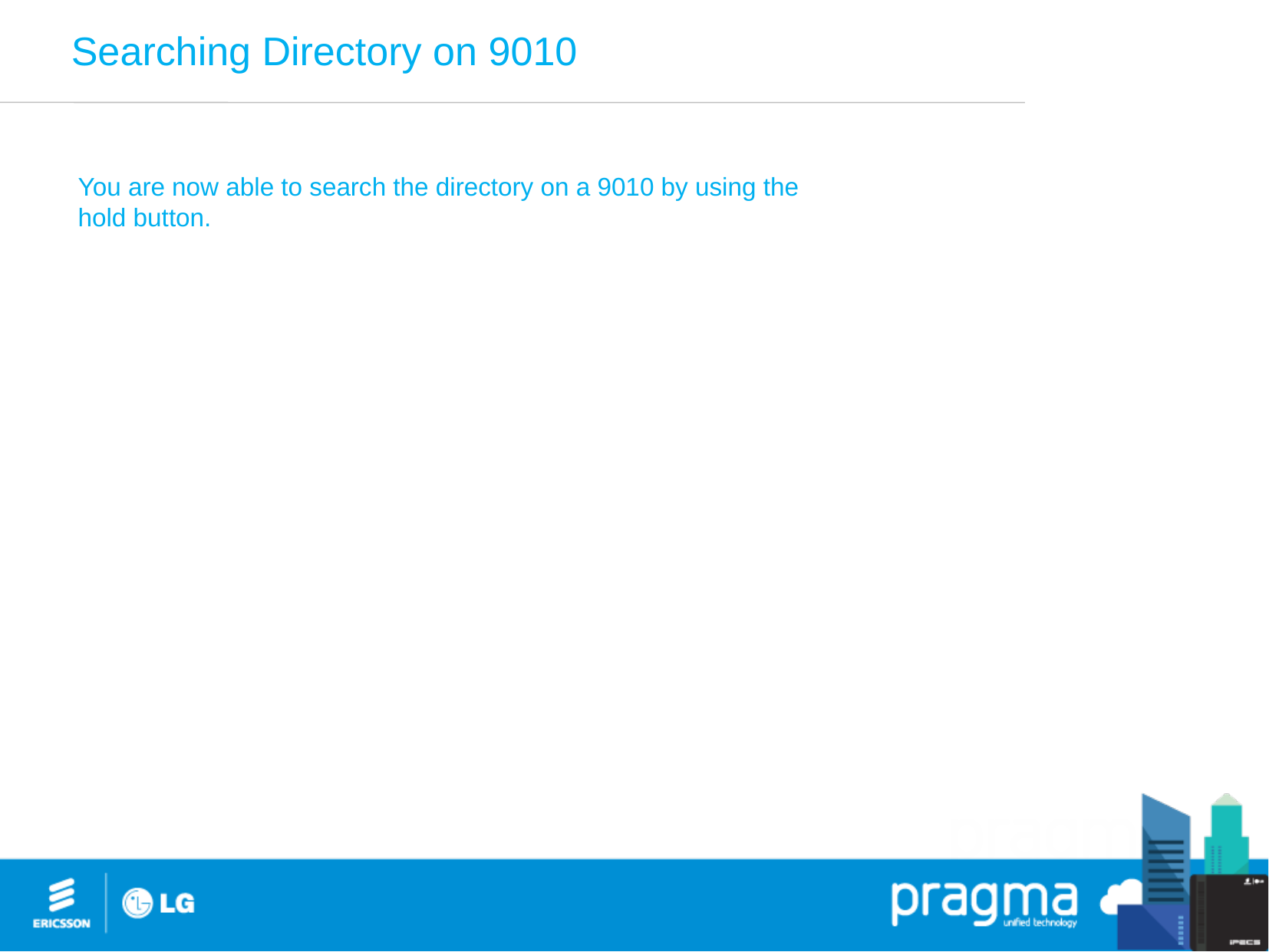

Searching Directory on 9010
You are now able to search the directory on a 9010 by using the hold button.